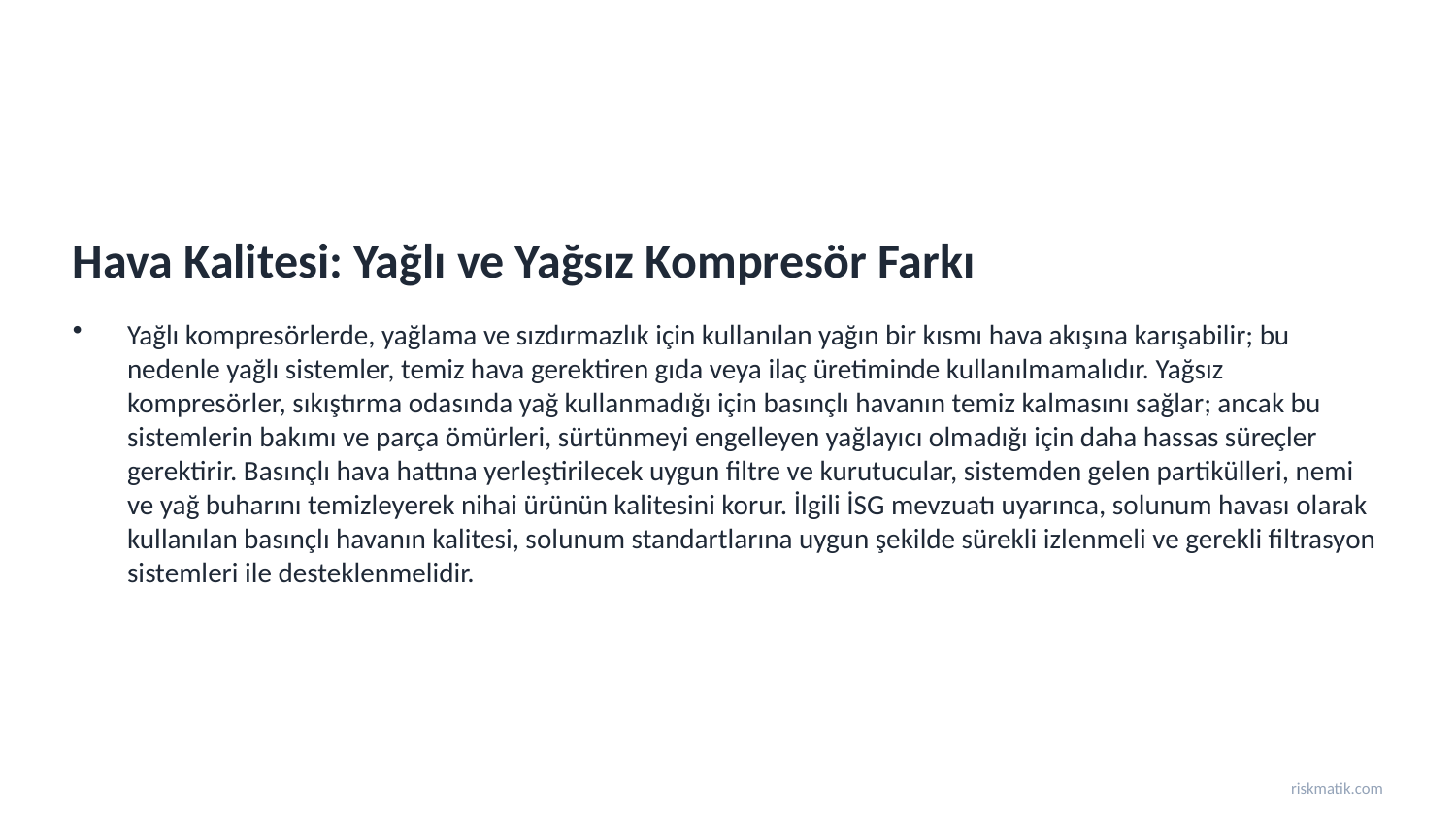

Hava Kalitesi: Yağlı ve Yağsız Kompresör Farkı
Yağlı kompresörlerde, yağlama ve sızdırmazlık için kullanılan yağın bir kısmı hava akışına karışabilir; bu nedenle yağlı sistemler, temiz hava gerektiren gıda veya ilaç üretiminde kullanılmamalıdır. Yağsız kompresörler, sıkıştırma odasında yağ kullanmadığı için basınçlı havanın temiz kalmasını sağlar; ancak bu sistemlerin bakımı ve parça ömürleri, sürtünmeyi engelleyen yağlayıcı olmadığı için daha hassas süreçler gerektirir. Basınçlı hava hattına yerleştirilecek uygun filtre ve kurutucular, sistemden gelen partikülleri, nemi ve yağ buharını temizleyerek nihai ürünün kalitesini korur. İlgili İSG mevzuatı uyarınca, solunum havası olarak kullanılan basınçlı havanın kalitesi, solunum standartlarına uygun şekilde sürekli izlenmeli ve gerekli filtrasyon sistemleri ile desteklenmelidir.
riskmatik.com